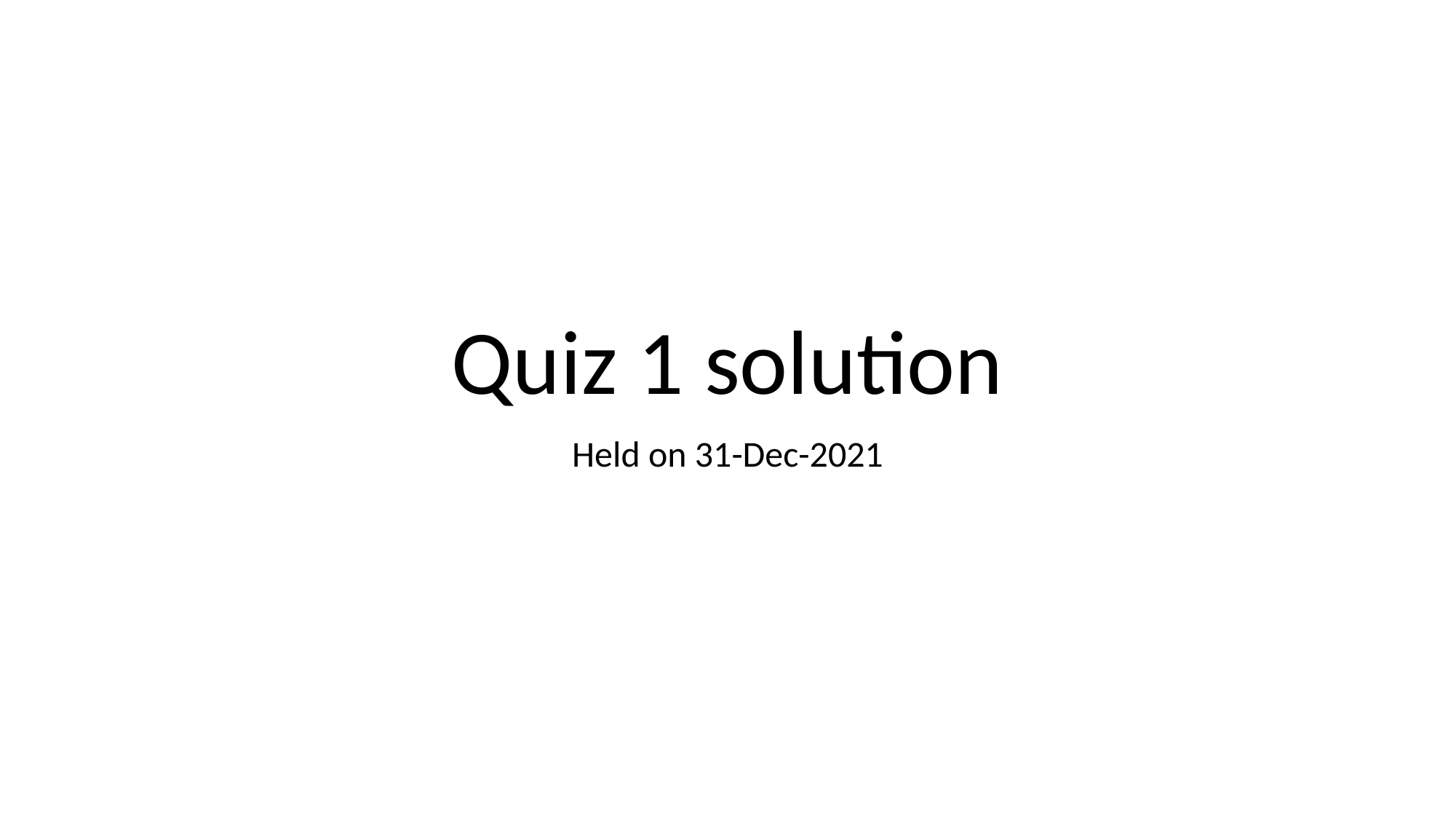

# Quiz 1 solution
Held on 31-Dec-2021